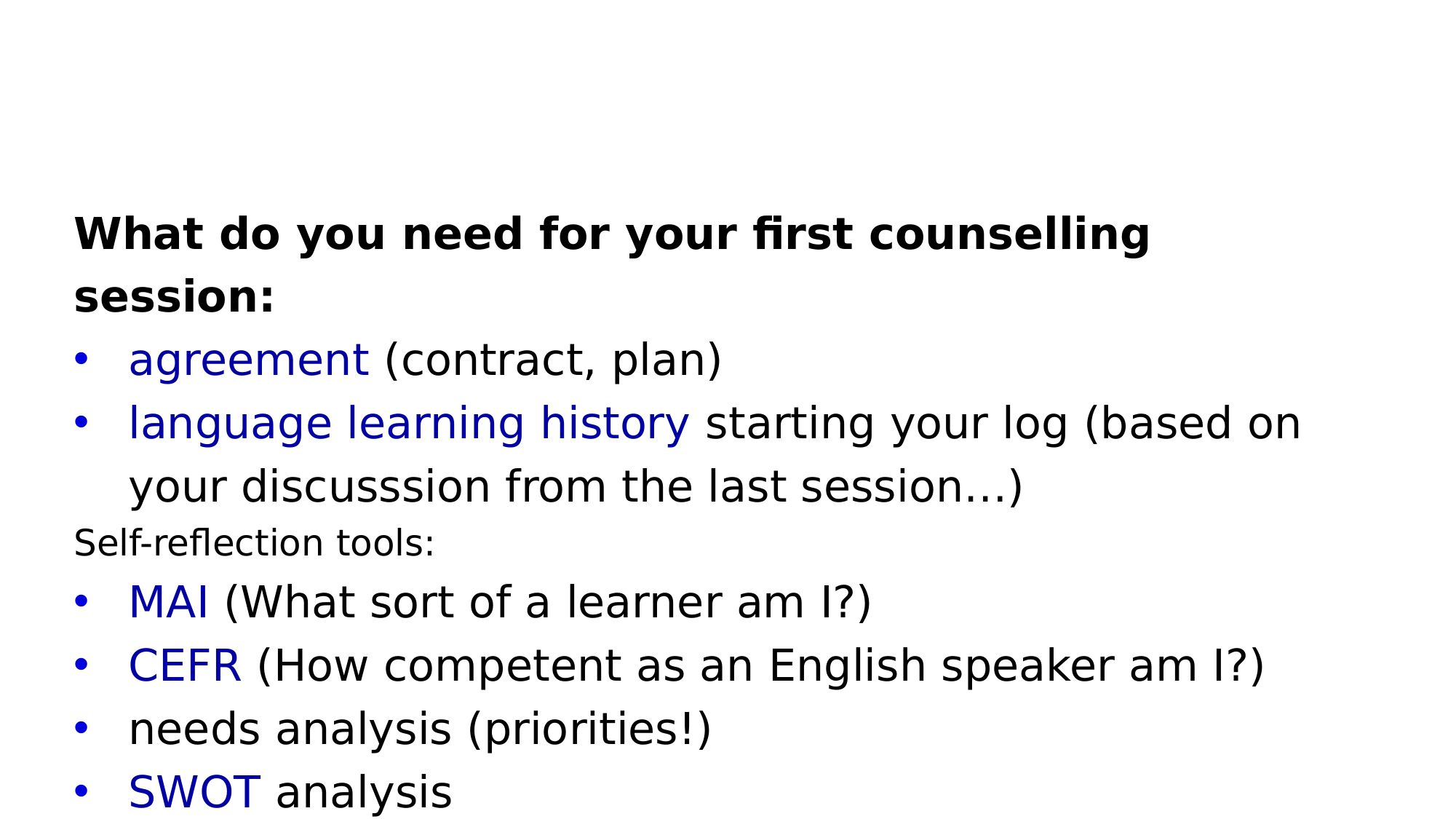

# ENGLISH AUTONOMOUSLY
What do you need for your first counselling session:
agreement (contract, plan)
language learning history starting your log (based on your discusssion from the last session…)
Self-reflection tools:
MAI (What sort of a learner am I?)
CEFR (How competent as an English speaker am I?)
needs analysis (priorities!)
SWOT analysis
ALL FILLED IN!